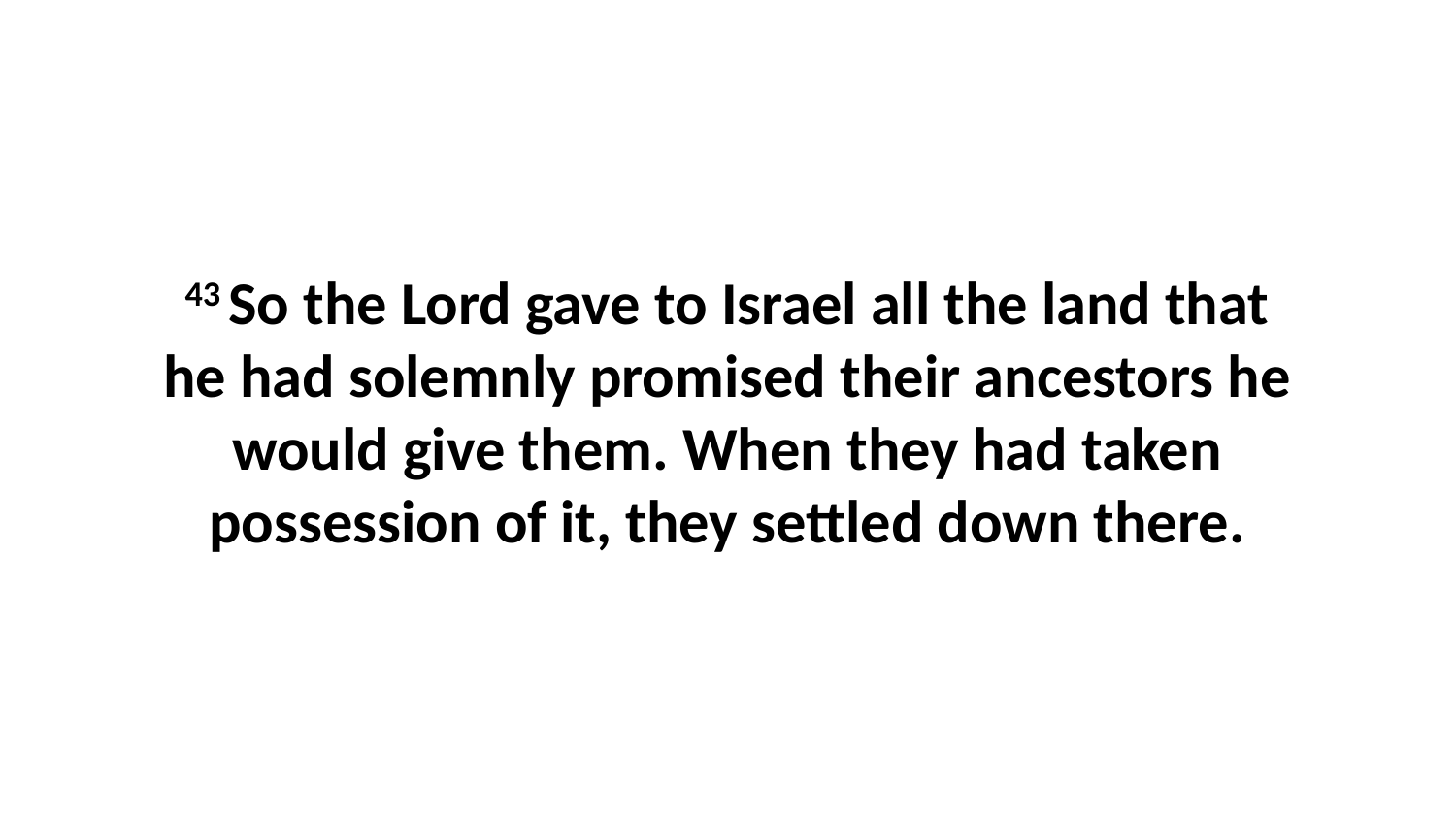

43 So the Lord gave to Israel all the land that he had solemnly promised their ancestors he would give them. When they had taken possession of it, they settled down there.